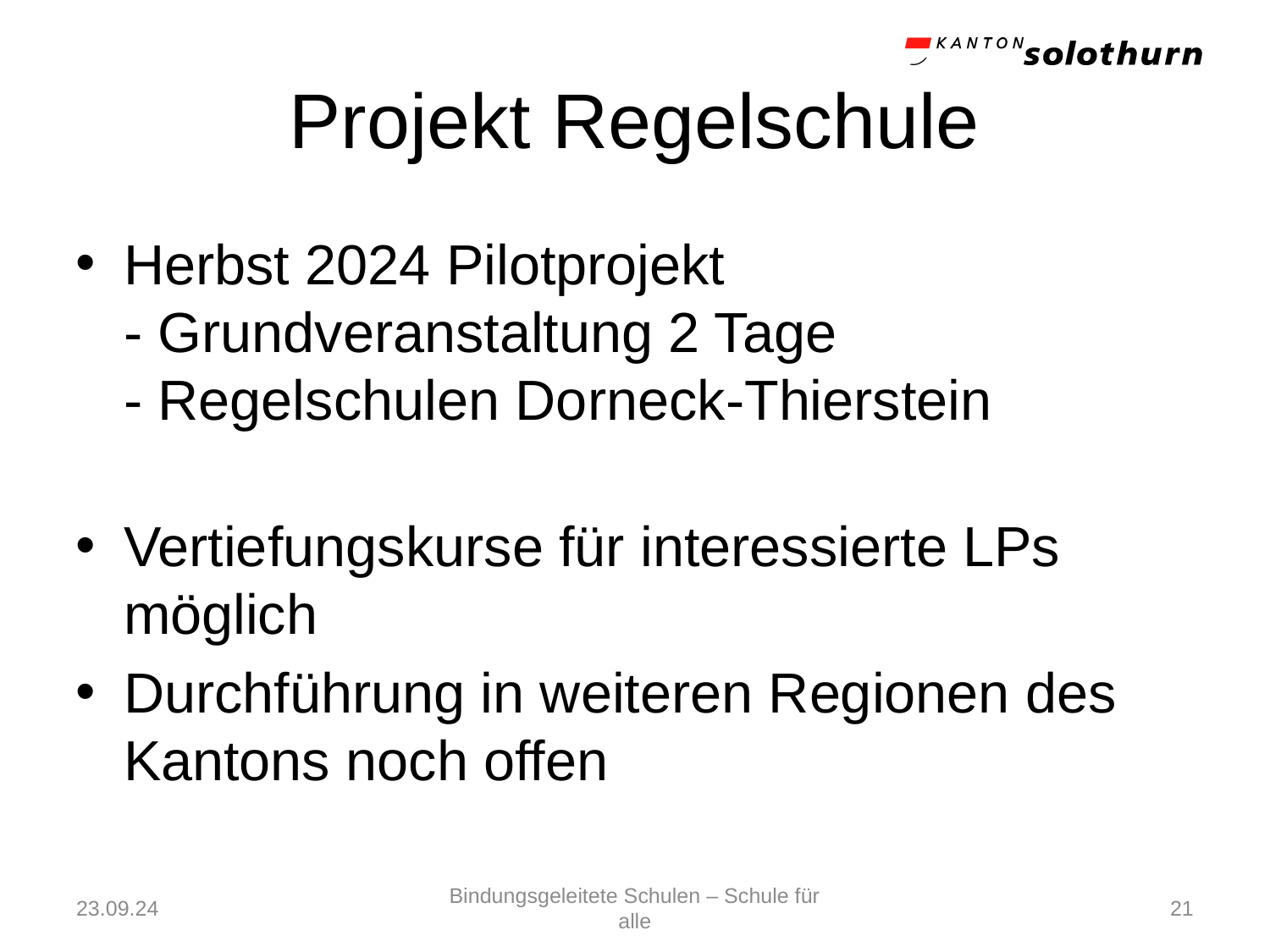

# Projekt Regelschule
Herbst 2024 Pilotprojekt
- Grundveranstaltung 2 Tage
- Regelschulen Dorneck-Thierstein
Vertiefungskurse für interessierte LPs möglich
Durchführung in weiteren Regionen des Kantons noch offen
23.09.24
Bindungsgeleitete Schulen – Schule für alle
21